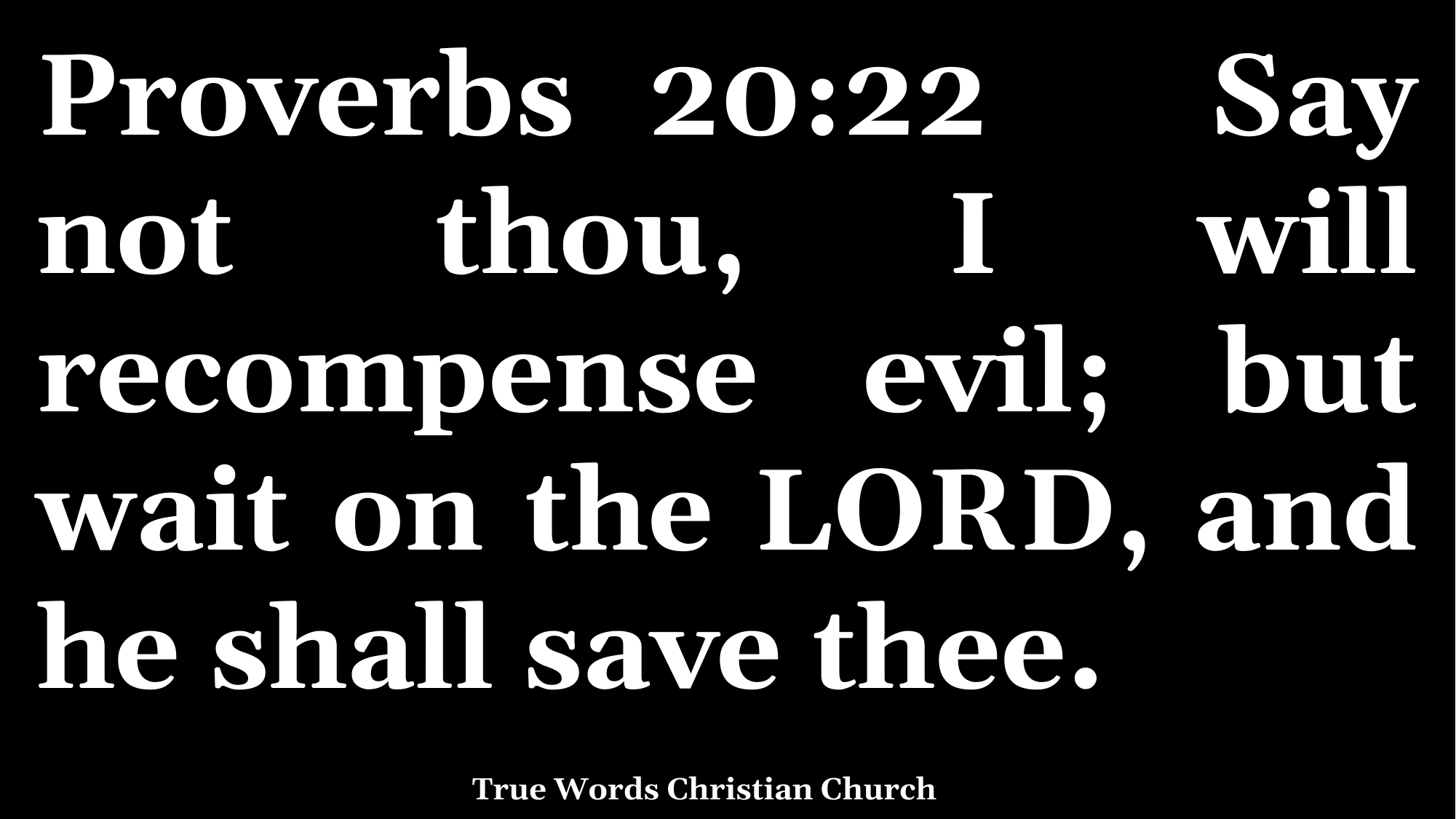

Proverbs 20:22   Say not thou, I will recompense evil; but wait on the LORD, and he shall save thee.
True Words Christian Church